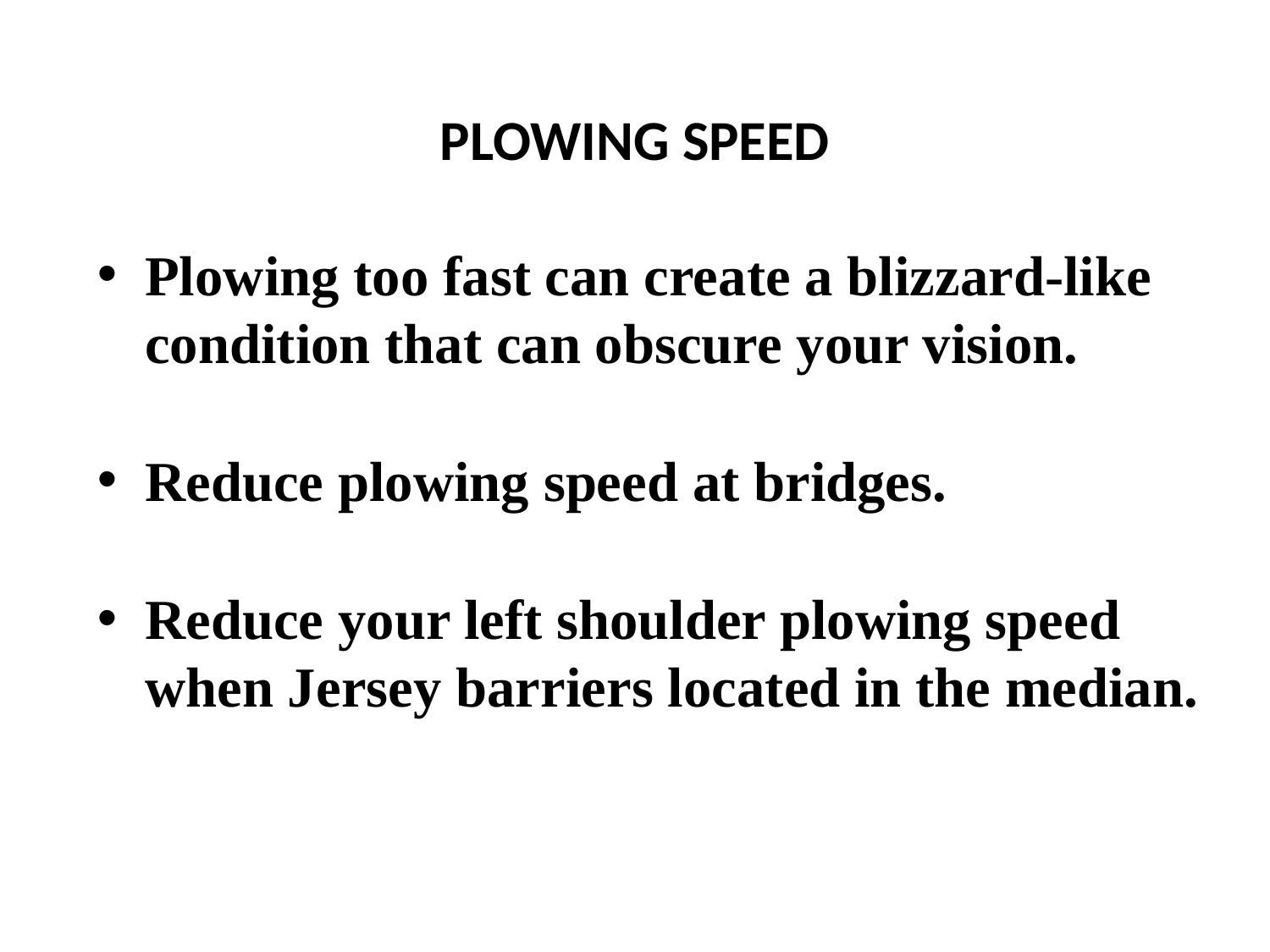

# PLOWING SPEED
Plowing too fast can create a blizzard-like condition that can obscure your vision.

Reduce plowing speed at bridges.

Reduce your left shoulder plowing speed when Jersey barriers located in the median.